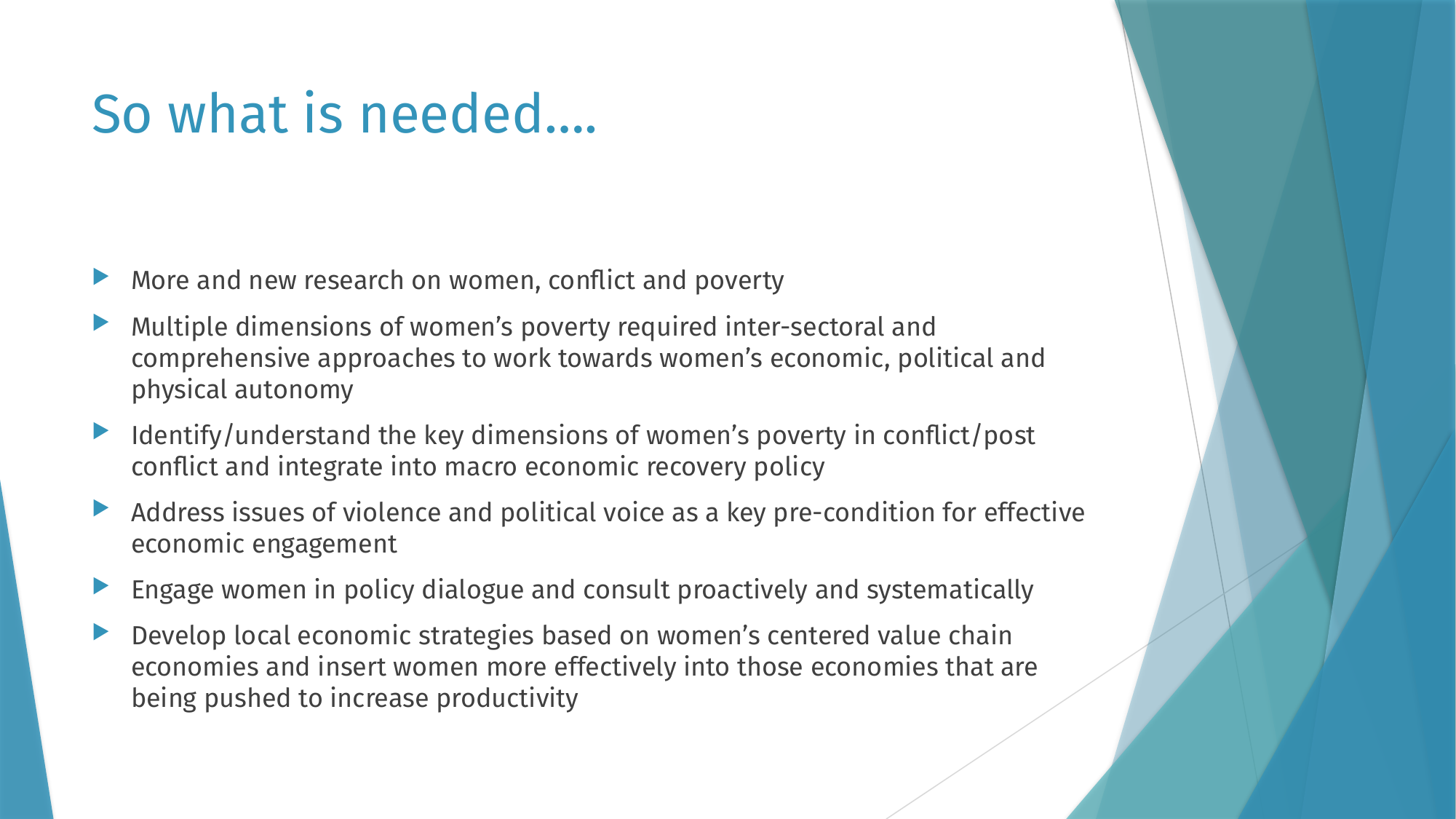

# So what is needed….
More and new research on women, conflict and poverty
Multiple dimensions of women’s poverty required inter-sectoral and comprehensive approaches to work towards women’s economic, political and physical autonomy
Identify/understand the key dimensions of women’s poverty in conflict/post conflict and integrate into macro economic recovery policy
Address issues of violence and political voice as a key pre-condition for effective economic engagement
Engage women in policy dialogue and consult proactively and systematically
Develop local economic strategies based on women’s centered value chain economies and insert women more effectively into those economies that are being pushed to increase productivity